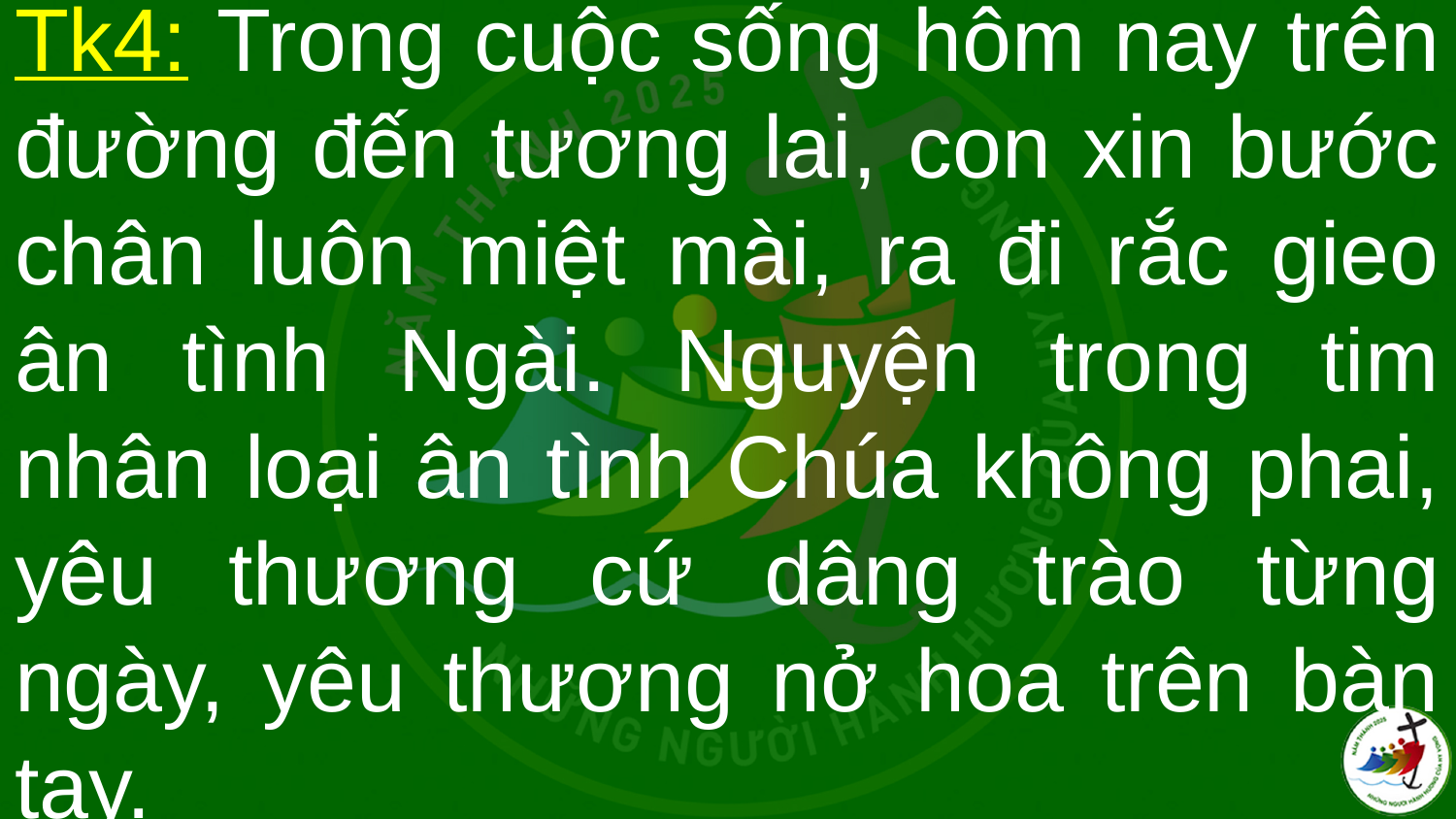

# Tk4: Trong cuộc sống hôm nay trên đường đến tương lai, con xin bước chân luôn miệt mài, ra đi rắc gieo ân tình Ngài. Nguyện trong tim nhân loại ân tình Chúa không phai, yêu thương cứ dâng trào từng ngày, yêu thương nở hoa trên bàn tay.